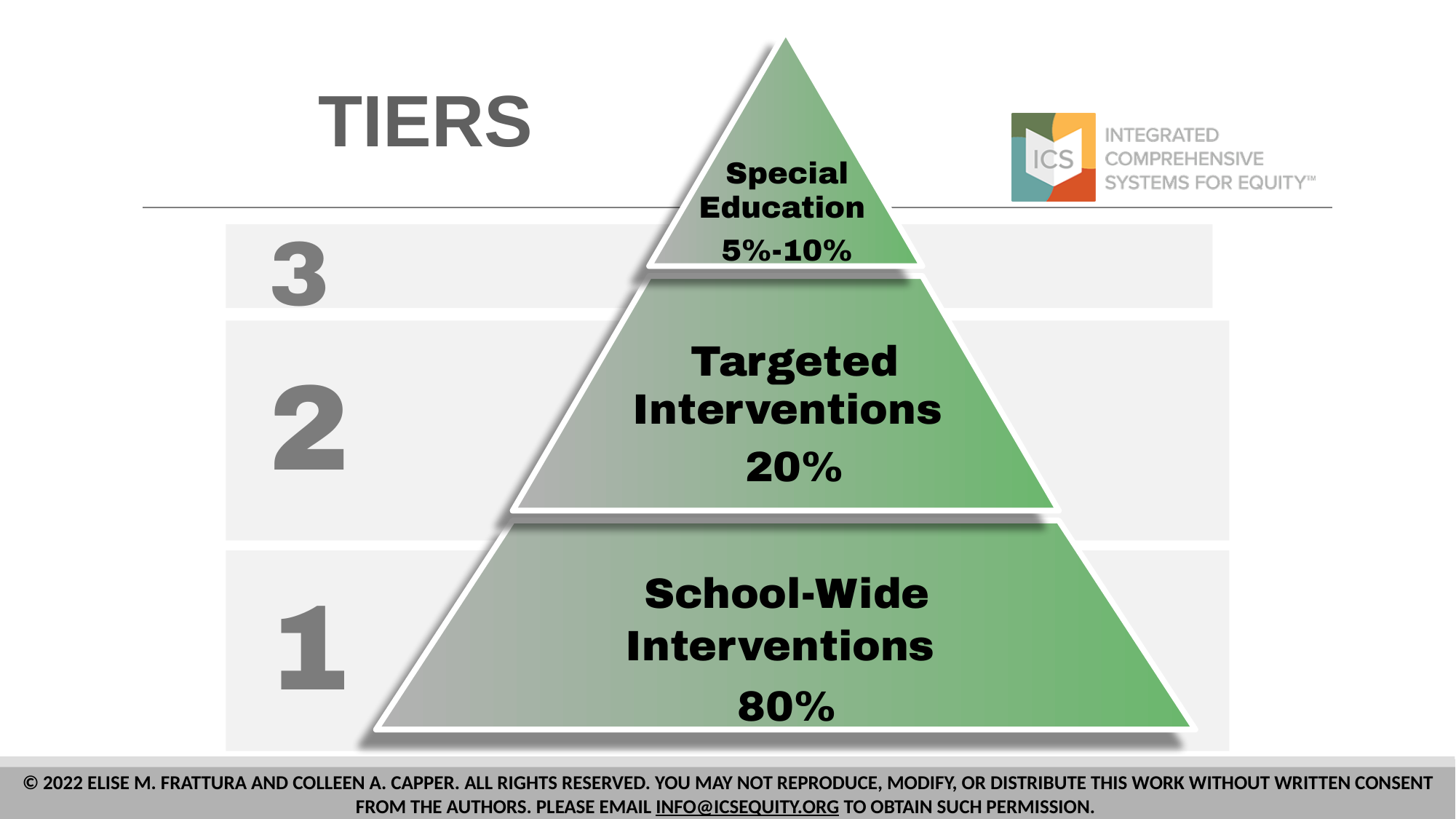

TIERS

Special
Education
5%-10%
 3

Targeted Interventions
20%
 2

School-Wide Interventions
80%
 1